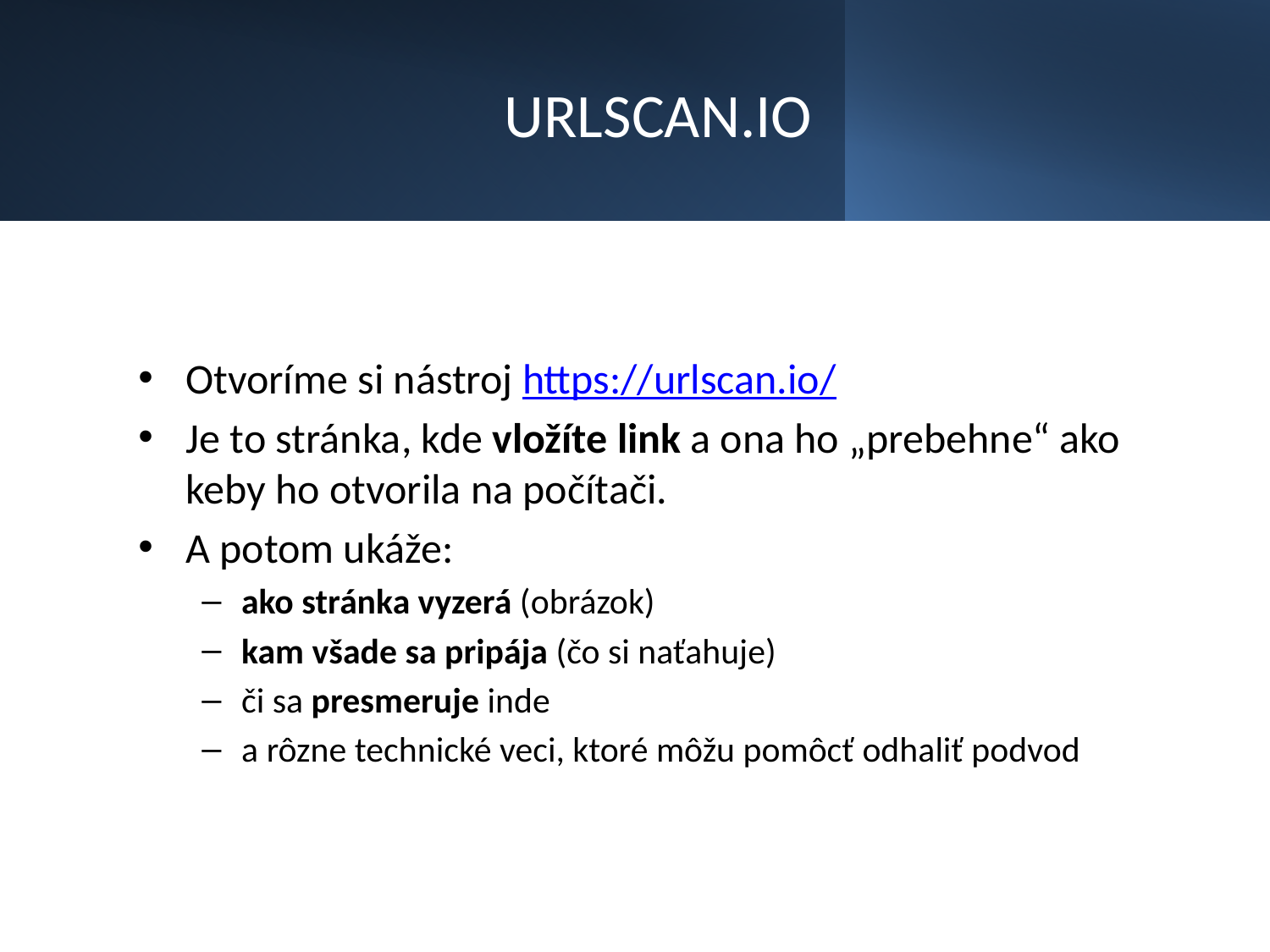

# URLSCAN.IO
Otvoríme si nástroj https://urlscan.io/
Je to stránka, kde vložíte link a ona ho „prebehne“ ako keby ho otvorila na počítači.
A potom ukáže:
ako stránka vyzerá (obrázok)
kam všade sa pripája (čo si naťahuje)
či sa presmeruje inde
a rôzne technické veci, ktoré môžu pomôcť odhaliť podvod